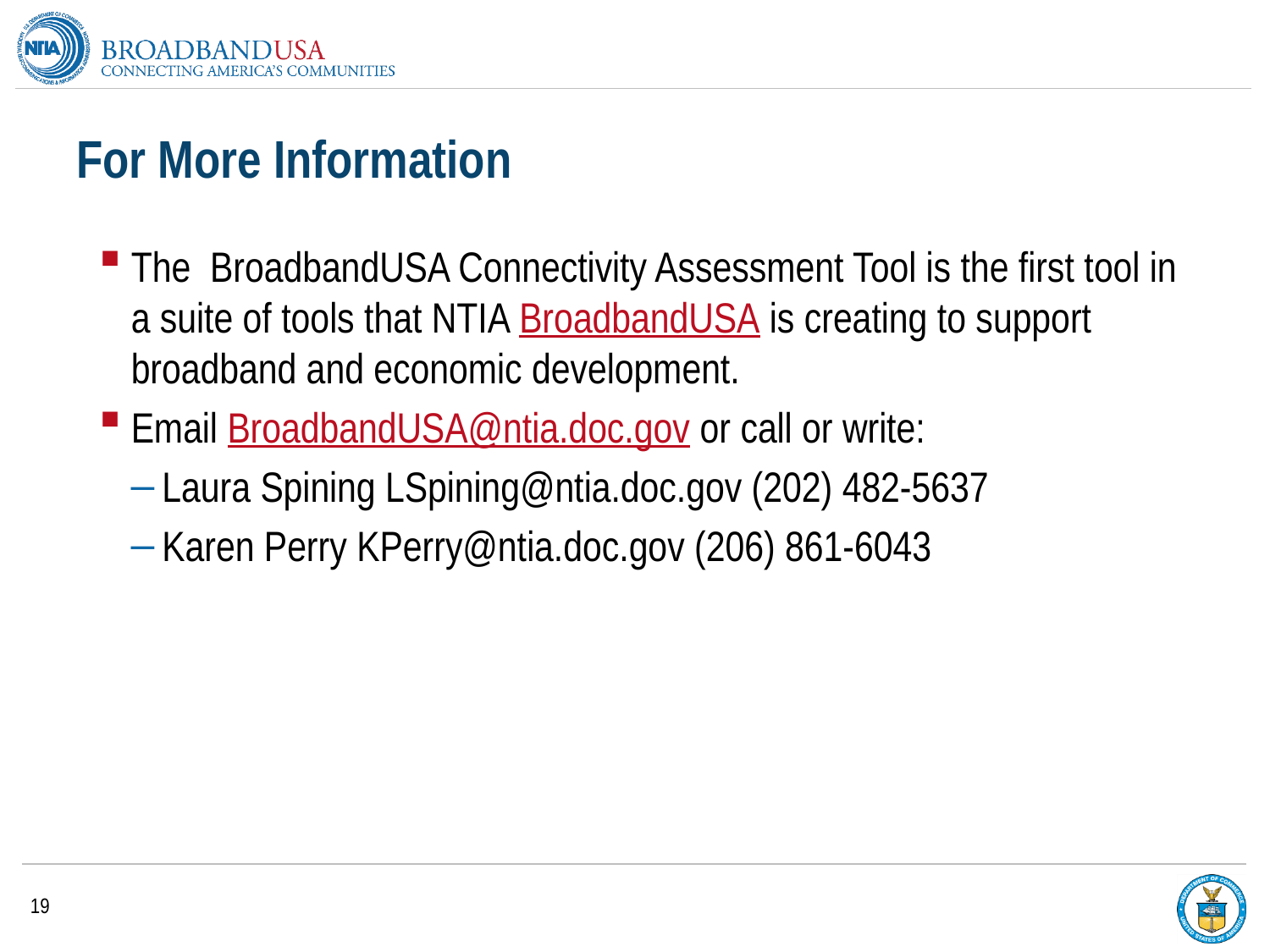

# For More Information
The  BroadbandUSA Connectivity Assessment Tool is the first tool in a suite of tools that NTIA BroadbandUSA is creating to support broadband and economic development.
Email BroadbandUSA@ntia.doc.gov or call or write:
Laura Spining LSpining@ntia.doc.gov (202) 482-5637
Karen Perry KPerry@ntia.doc.gov (206) 861-6043